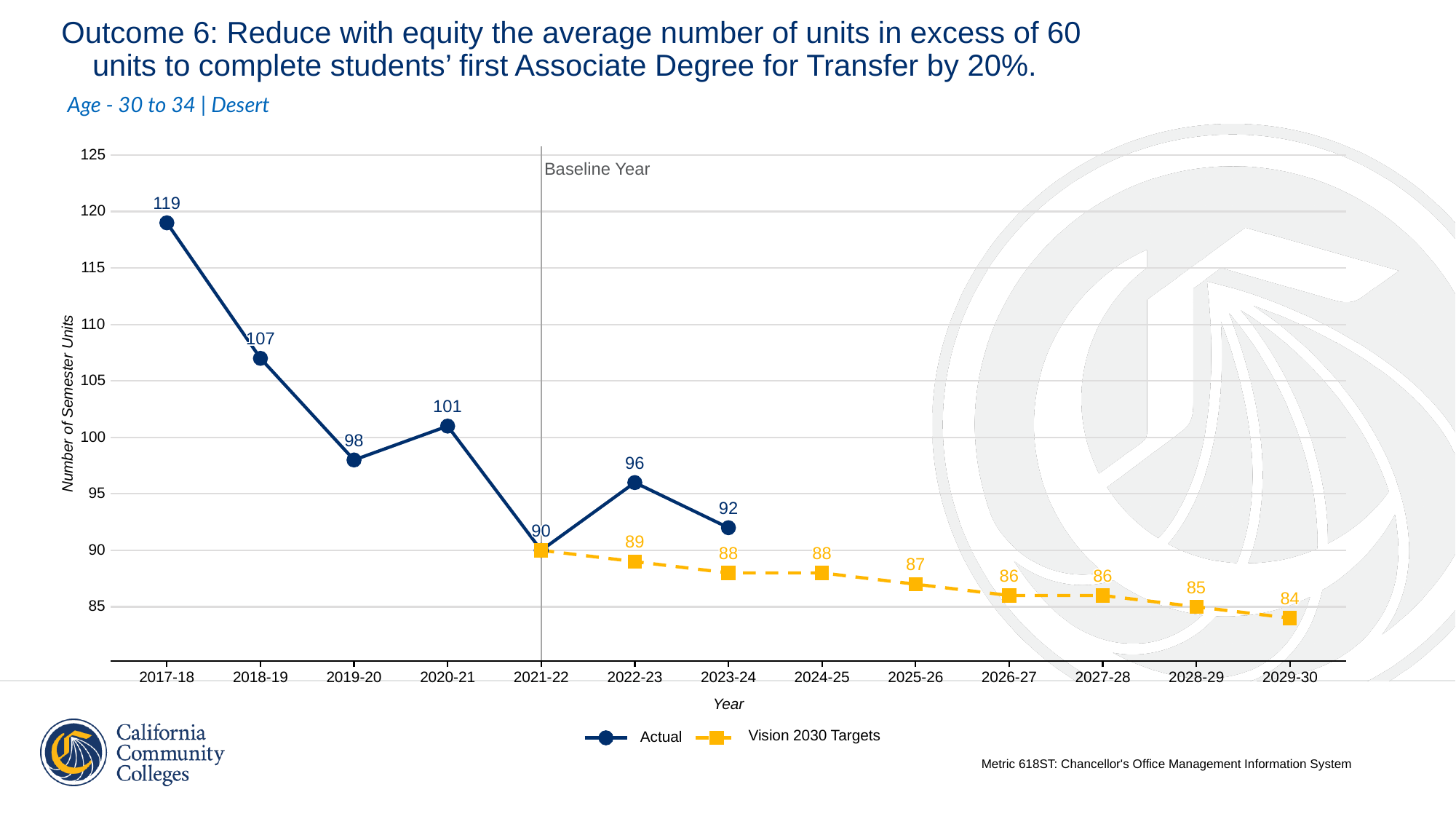

Outcome 6: Reduce with equity the average number of units in excess of 60
   units to complete students’ first Associate Degree for Transfer by 20%.
Age - 30 to 34 | Desert

125

Baseline Year
119
119
119
119
119
119
119
119
119
119
119
119
119
119
119
119
119
120

115

110

107
107
107
107
107
107
107
107
107
107
107
107
107
107
107
107
107

105

Number of Semester Units
101
101
101
101
101
101
101
101
101
101
101
101
101
101
101
101
101

100
98
98
98
98
98
98
98
98
98
98
98
98
98
98
98
98
98

96
96
96
96
96
96
96
96
96
96
96
96
96
96
96
96
96

95

92
92
92
92
92
92
92
92
92
92
92
92
92
92
92
92
92

90
90
90
90
90
90
90
90
90
90
90
90
90
90
90
90
90
89
89
89
89
89
89
89
89
89
89
89
89
89
89
89
89
89

90
88
88
88
88
88
88
88
88
88
88
88
88
88
88
88
88
88
88
88
88
88
88
88
88
88
88
88
88
88
88
88
88
88
88

87
87
87
87
87
87
87
87
87
87
87
87
87
87
87
87
87

86
86
86
86
86
86
86
86
86
86
86
86
86
86
86
86
86
86
86
86
86
86
86
86
86
86
86
86
86
86
86
86
86
86

85
85
85
85
85
85
85
85
85
85
85
85
85
85
85
85
85

84
84
84
84
84
84
84
84
84
84
84
84
84
84
84
84
84

85

2017-18
2018-19
2019-20
2020-21
2021-22
2022-23
2023-24
2024-25
2025-26
2026-27
2027-28
2028-29
2029-30
Year
Vision 2030 Targets

Actual

Metric 618ST: Chancellor's Office Management Information System